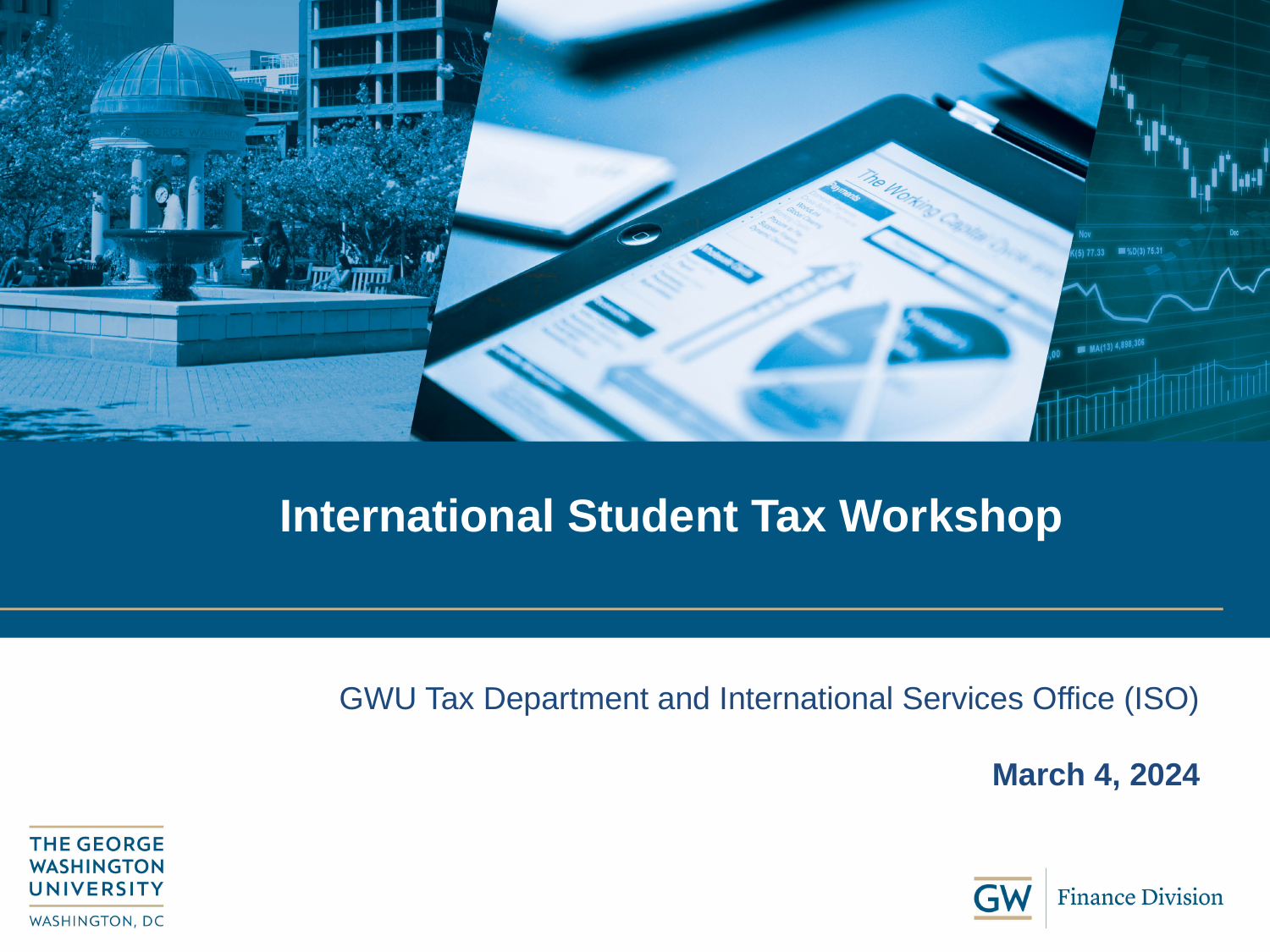

International Student Tax Workshop

GWU Tax Department and International Services Office (ISO)

March 4, 2024